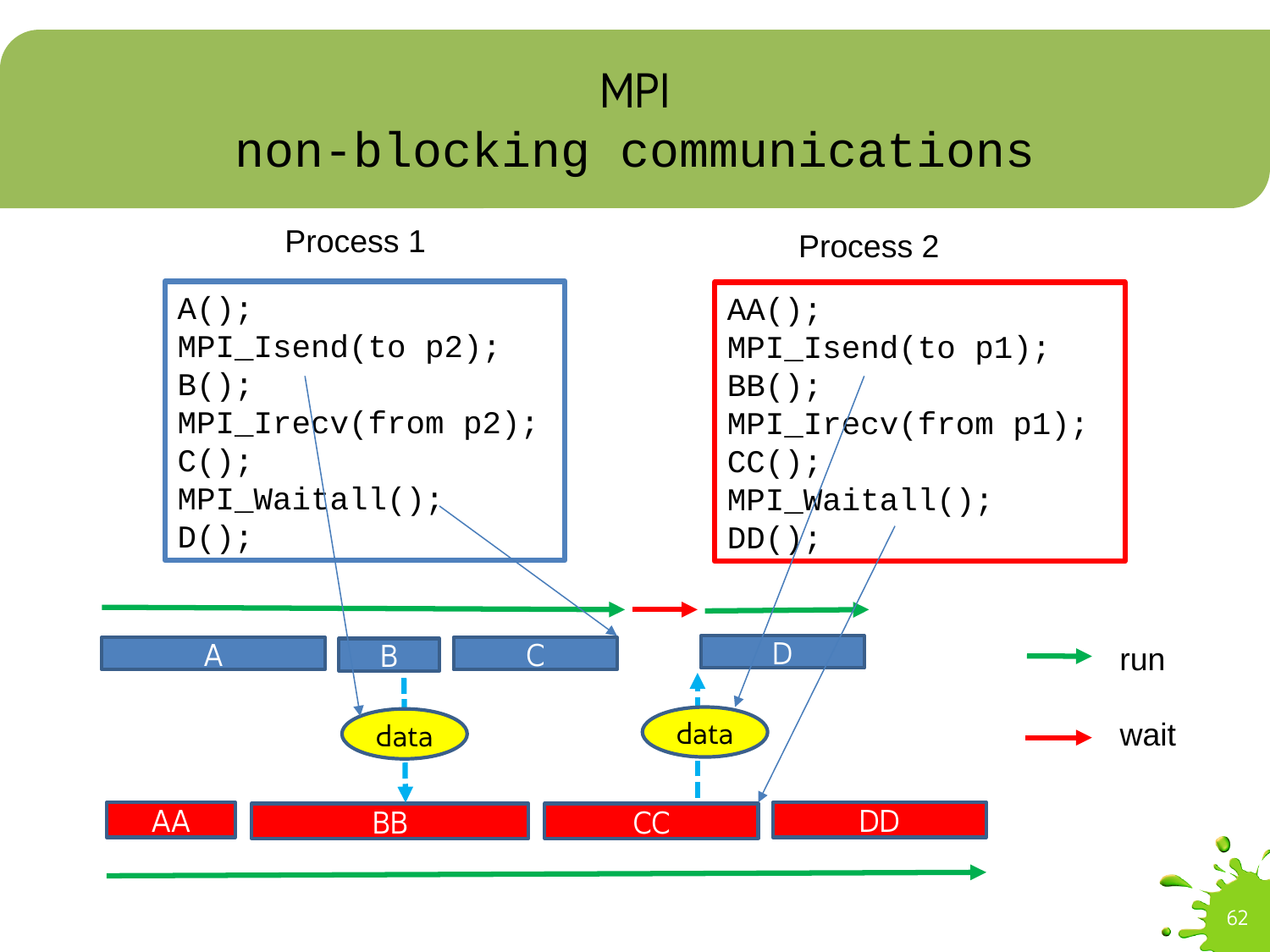

# MPI non-blocking communications
Process 1
Process 2
A();
MPI_Isend(to p2);
B();
MPI_Irecv(from p2);
C();
MPI_Waitall();
D();
AA();
MPI_Isend(to p1);
BB();
MPI_Irecv(from p1);
CC();
MPI_Waitall();
DD();
run
D
A
C
B
data
wait
data
AA
DD
BB
CC
62